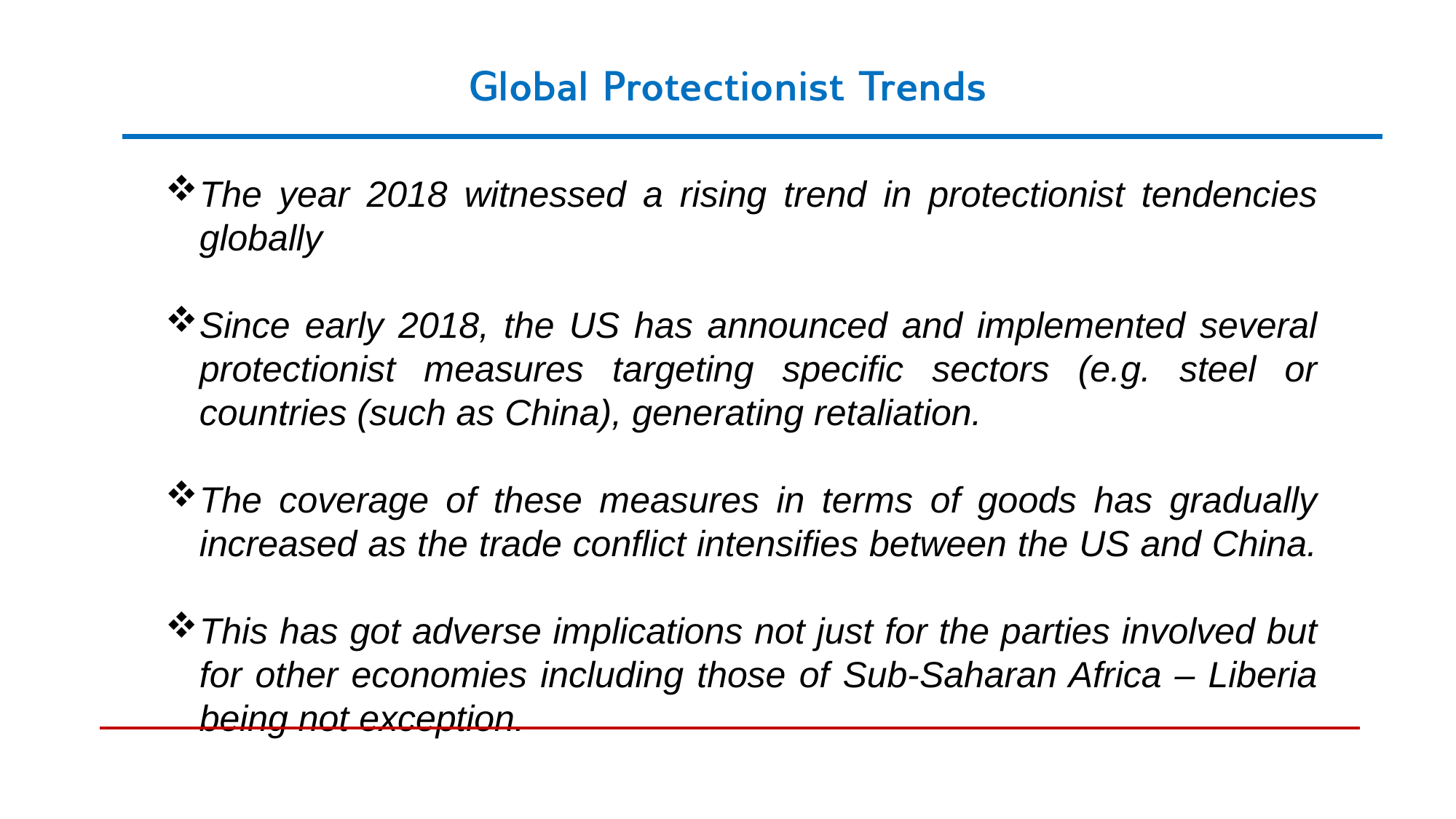

# Global Protectionist Trends

The year 2018 witnessed a rising trend in protectionist tendencies globally

Since early 2018, the US has announced and implemented several protectionist measures targeting specific sectors (e.g. steel or countries (such as China), generating retaliation.

The coverage of these measures in terms of goods has gradually increased as the trade conflict intensifies between the US and China.

This has got adverse implications not just for the parties involved but for other economies including those of Sub-Saharan Africa – Liberia being not exception.